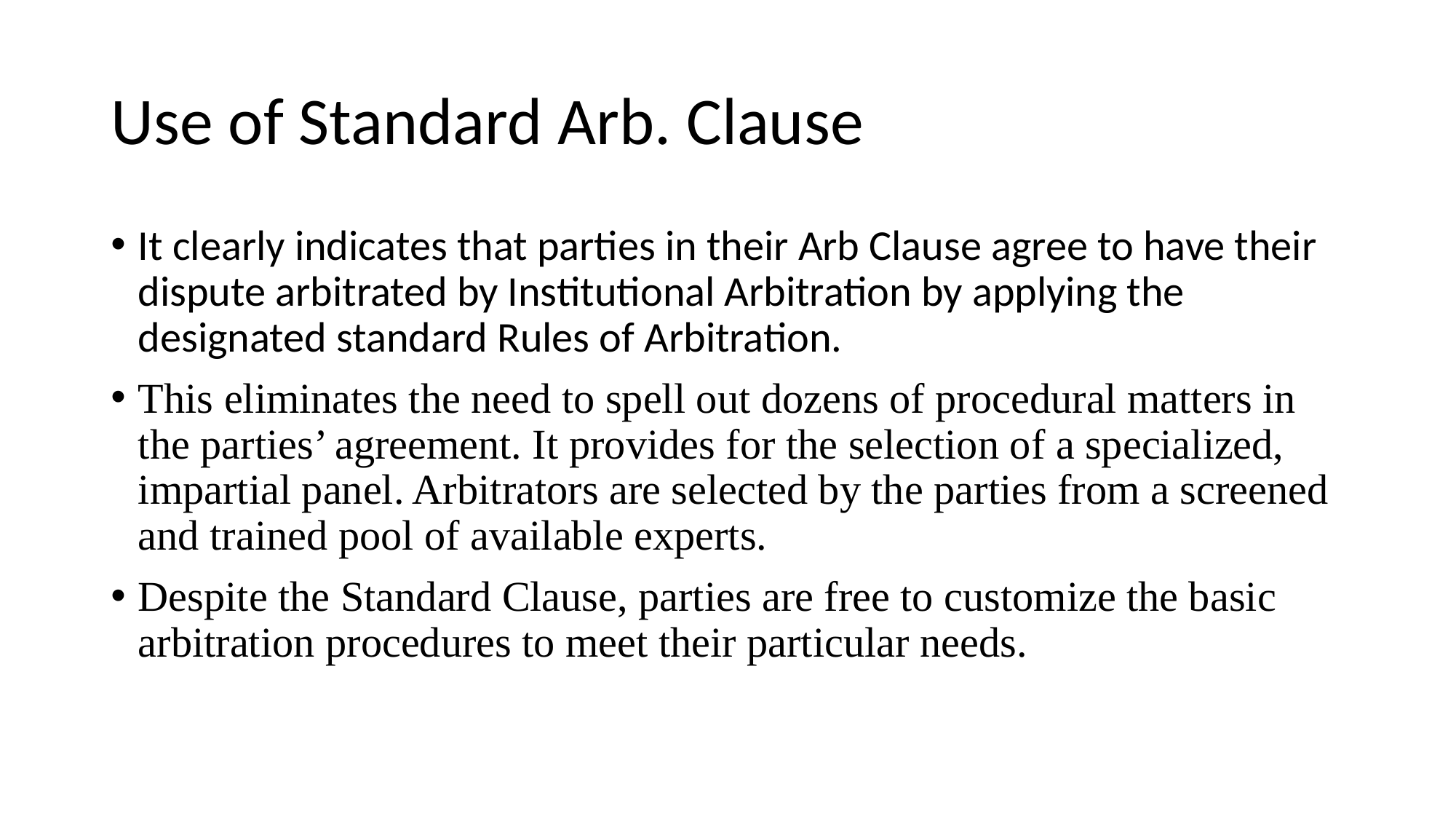

# Use of Standard Arb. Clause
It clearly indicates that parties in their Arb Clause agree to have their dispute arbitrated by Institutional Arbitration by applying the designated standard Rules of Arbitration.
This eliminates the need to spell out dozens of procedural matters in the parties’ agreement. It provides for the selection of a specialized, impartial panel. Arbitrators are selected by the parties from a screened and trained pool of available experts.
Despite the Standard Clause, parties are free to customize the basic arbitration procedures to meet their particular needs.